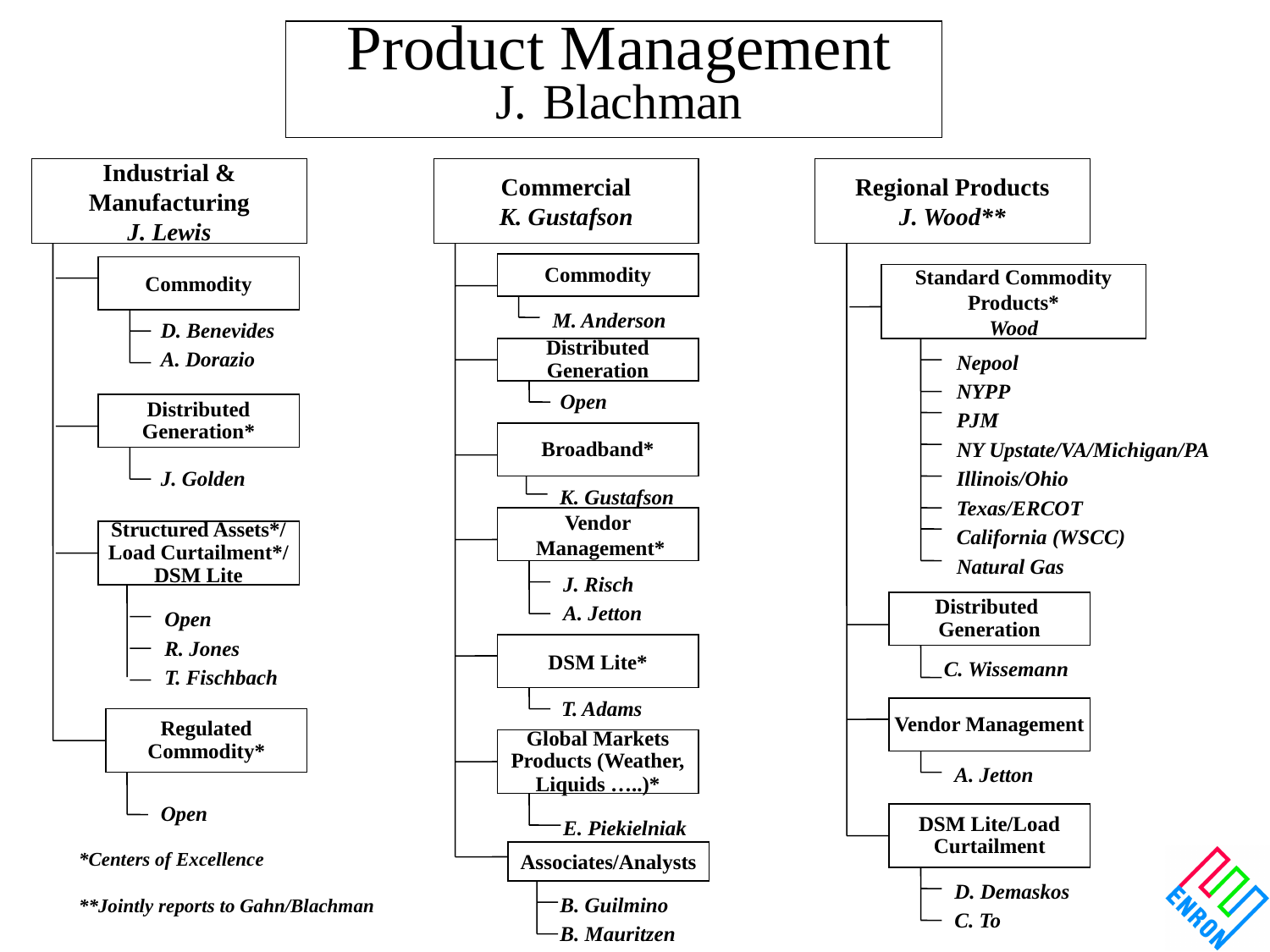

Product Management
J. Blachman
Industrial &
Manufacturing
J. Lewis
Commercial
K. Gustafson
Regional Products
J. Wood**

Commodity
Commodity
Standard Commodity
Products*
Wood

M. Anderson

D. Benevides
A. Dorazio

Distributed
Generation
Nepool
NYPP
PJM
NY Upstate/VA/Michigan/PA
Illinois/Ohio
Texas/ERCOT
California (WSCC)
Natural Gas

Open

Distributed
Generation*

Broadband*

J. Golden

K. Gustafson

Vendor
 Management*

Structured Assets*/
Load Curtailment*/
DSM Lite

J. Risch
A. Jetton

Distributed
Generation

Open
R. Jones
T. Fischbach

DSM Lite*

C. Wissemann

T. Adams
Vendor Management
Regulated
Commodity*

Global Markets
Products (Weather,
Liquids …..)*

A. Jetton

  Open
E. Piekielniak
DSM Lite/Load
Curtailment

*Centers of Excellence

**Jointly reports to Gahn/Blachman
Associates/Analysts

D. Demaskos
C. To

B. Guilmino
B. Mauritzen